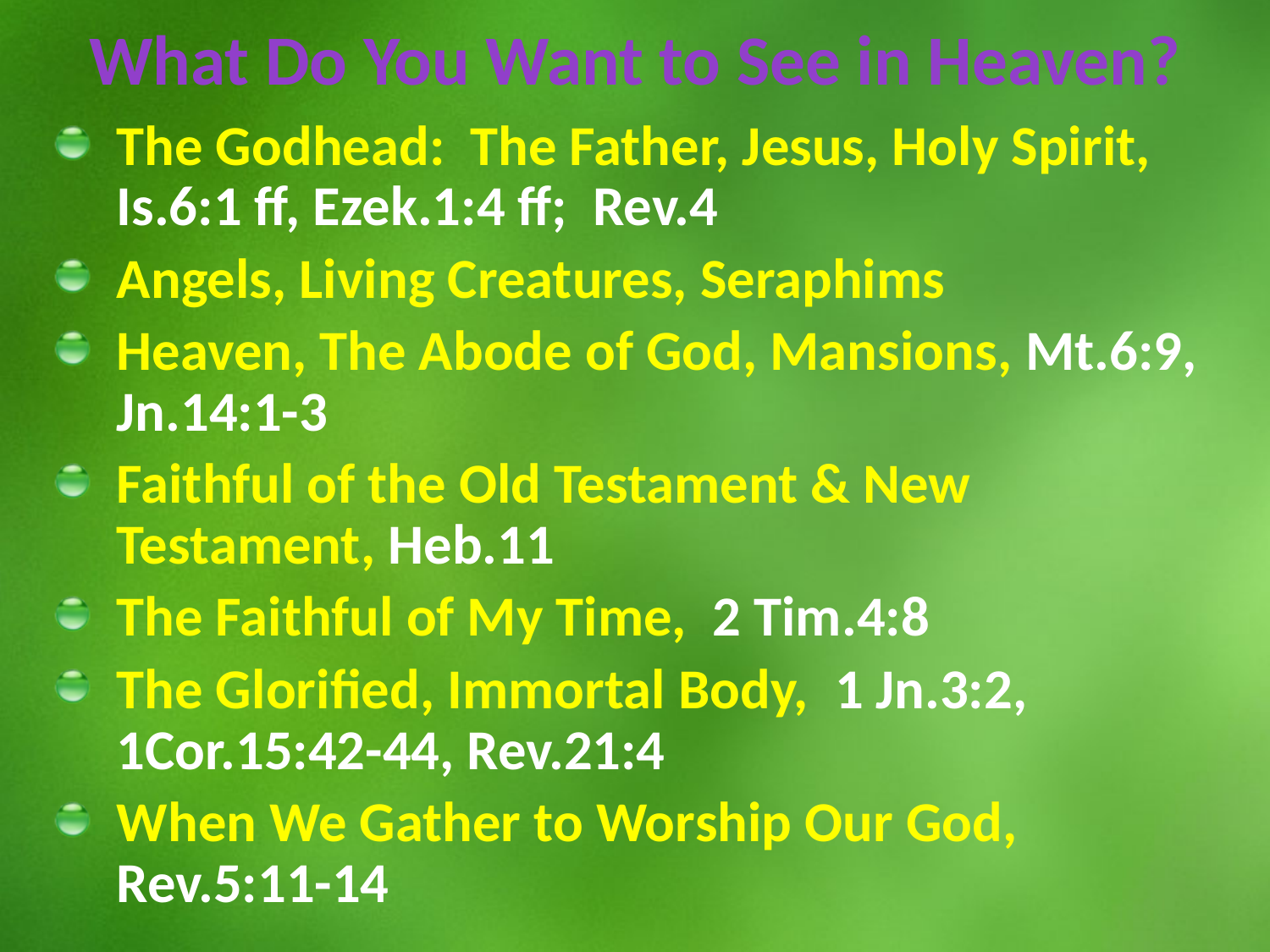

# What Do You Want to See in Heaven?
The Godhead:  The Father, Jesus, Holy Spirit, Is.6:1 ff, Ezek.1:4 ff;  Rev.4
Angels, Living Creatures, Seraphims
Heaven, The Abode of God, Mansions, Mt.6:9, Jn.14:1-3
Faithful of the Old Testament & New Testament, Heb.11
The Faithful of My Time,  2 Tim.4:8
The Glorified, Immortal Body,  1 Jn.3:2, 1Cor.15:42-44, Rev.21:4
When We Gather to Worship Our God, Rev.5:11-14